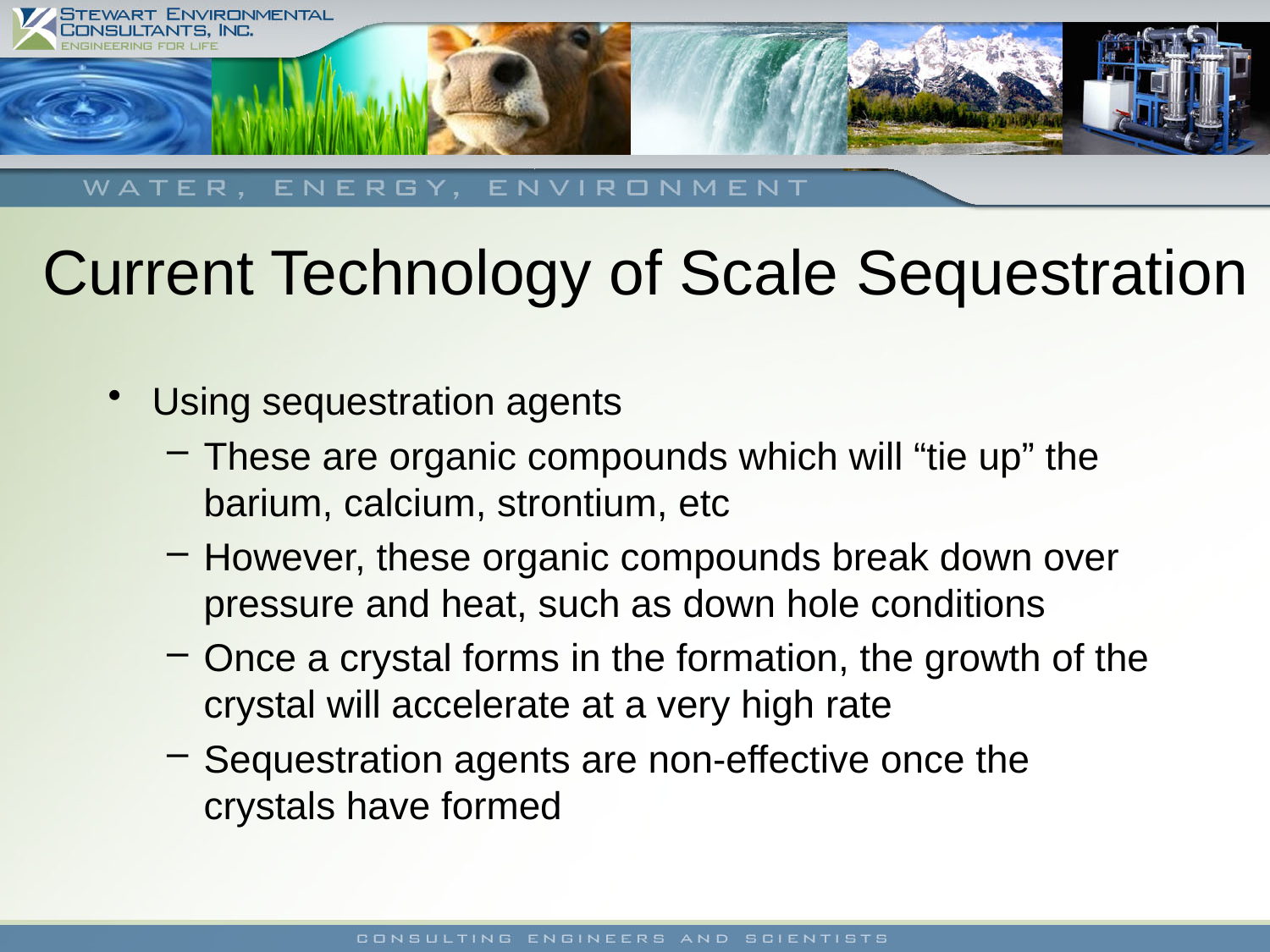

# Current Technology of Scale Sequestration
Using sequestration agents
These are organic compounds which will “tie up” the barium, calcium, strontium, etc
However, these organic compounds break down over pressure and heat, such as down hole conditions
Once a crystal forms in the formation, the growth of the crystal will accelerate at a very high rate
Sequestration agents are non-effective once the crystals have formed